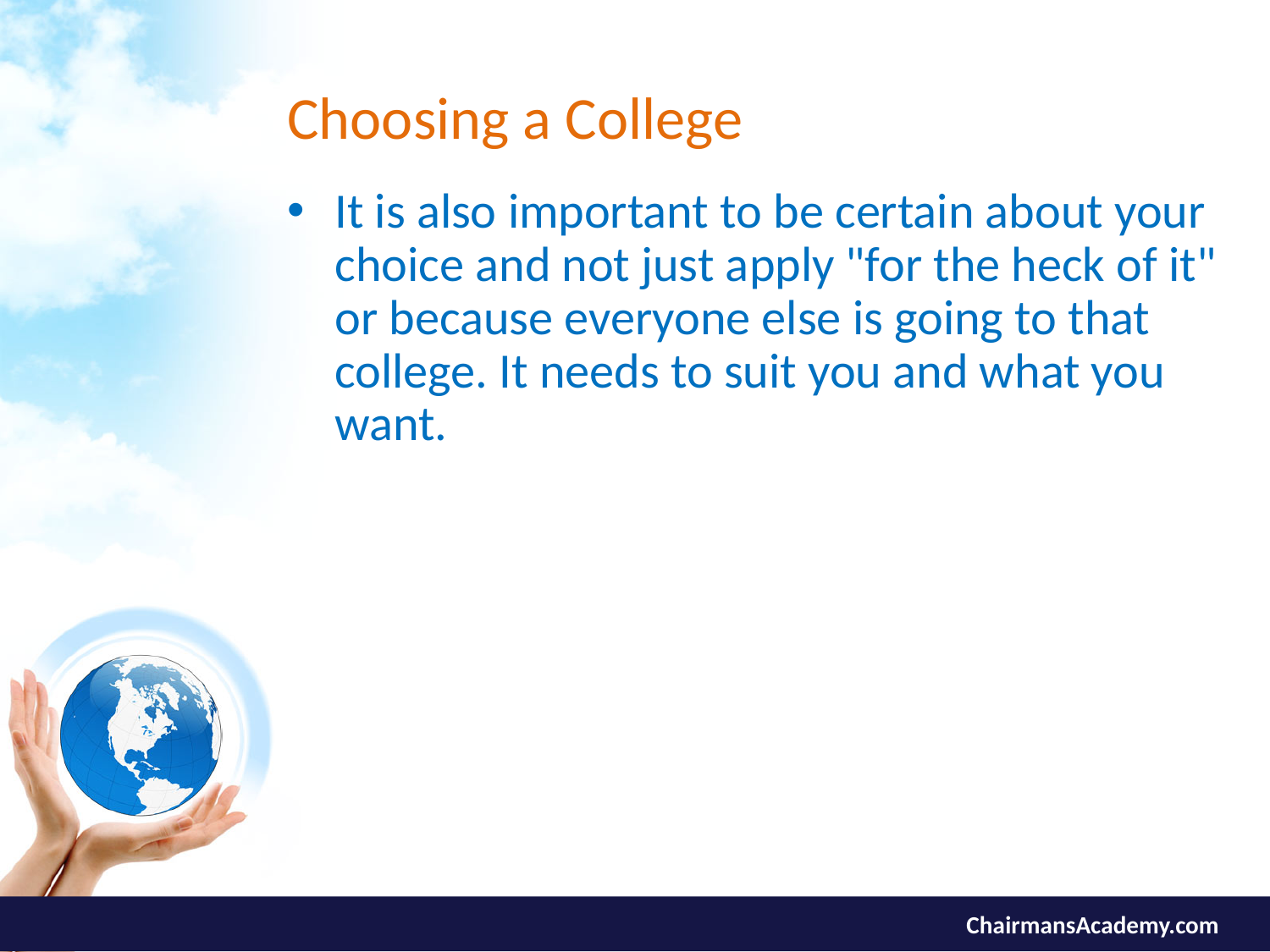

# Choosing a College
It is also important to be certain about your choice and not just apply "for the heck of it" or because everyone else is going to that college. It needs to suit you and what you want.